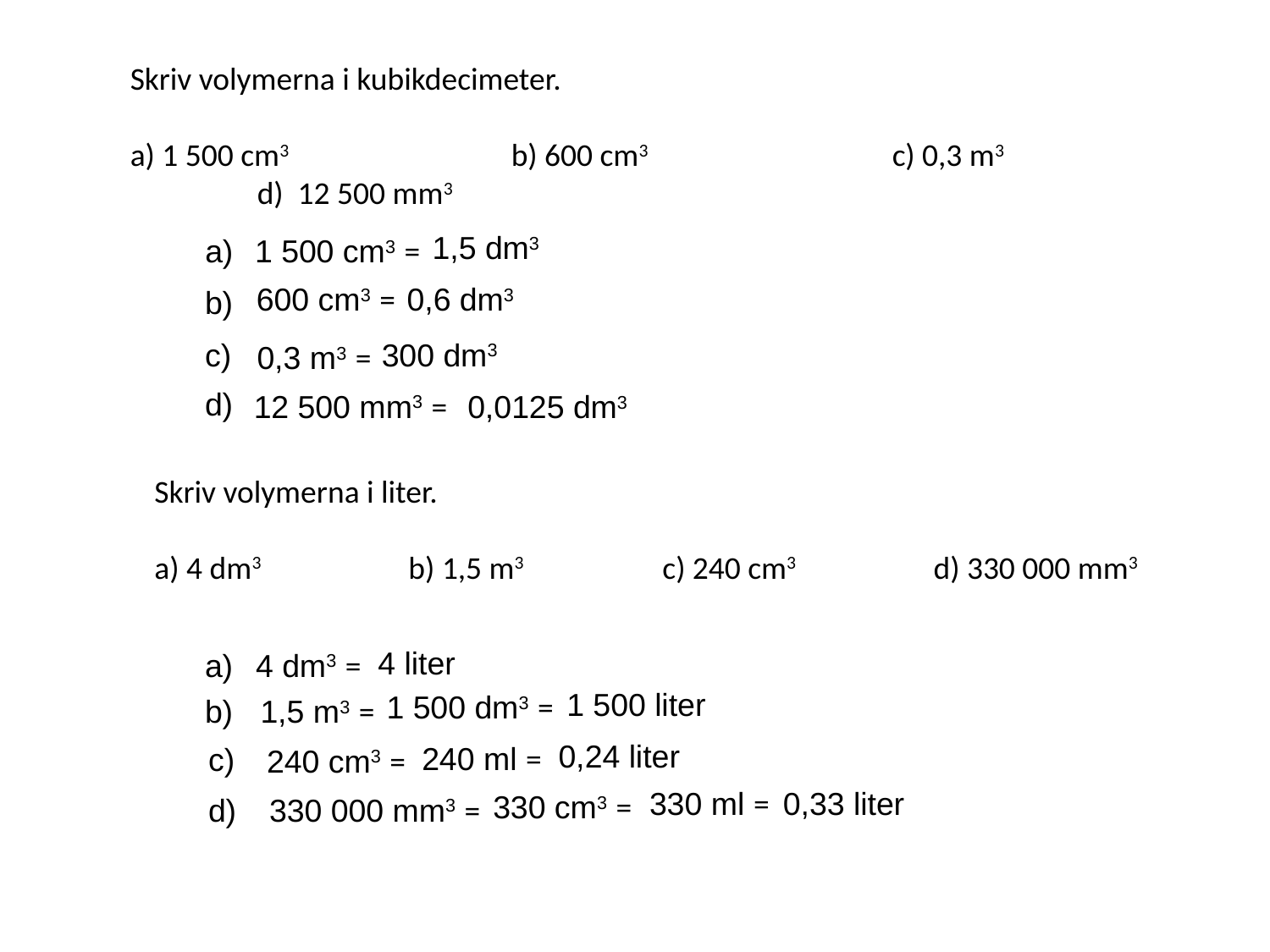

Skriv volymerna i kubikdecimeter.

a) 1 500 cm3		b) 600 cm3		c) 0,3 m3		d)  12 500 mm3
1,5 dm3
a)
1 500 cm3 =
0,6 dm3
600 cm3 =
b)
300 dm3
c)
0,3 m3 =
d)
12 500 mm3 =
0,0125 dm3
Skriv volymerna i liter.

a) 4 dm3		b) 1,5 m3		c) 240 cm3	    d) 330 000 mm3
4 liter
a)
4 dm3 =
1 500 liter
1 500 dm3 =
b)
1,5 m3 =
0,24 liter
240 ml =
c)
240 cm3 =
330 ml =
0,33 liter
330 cm3 =
330 000 mm3 =
d)